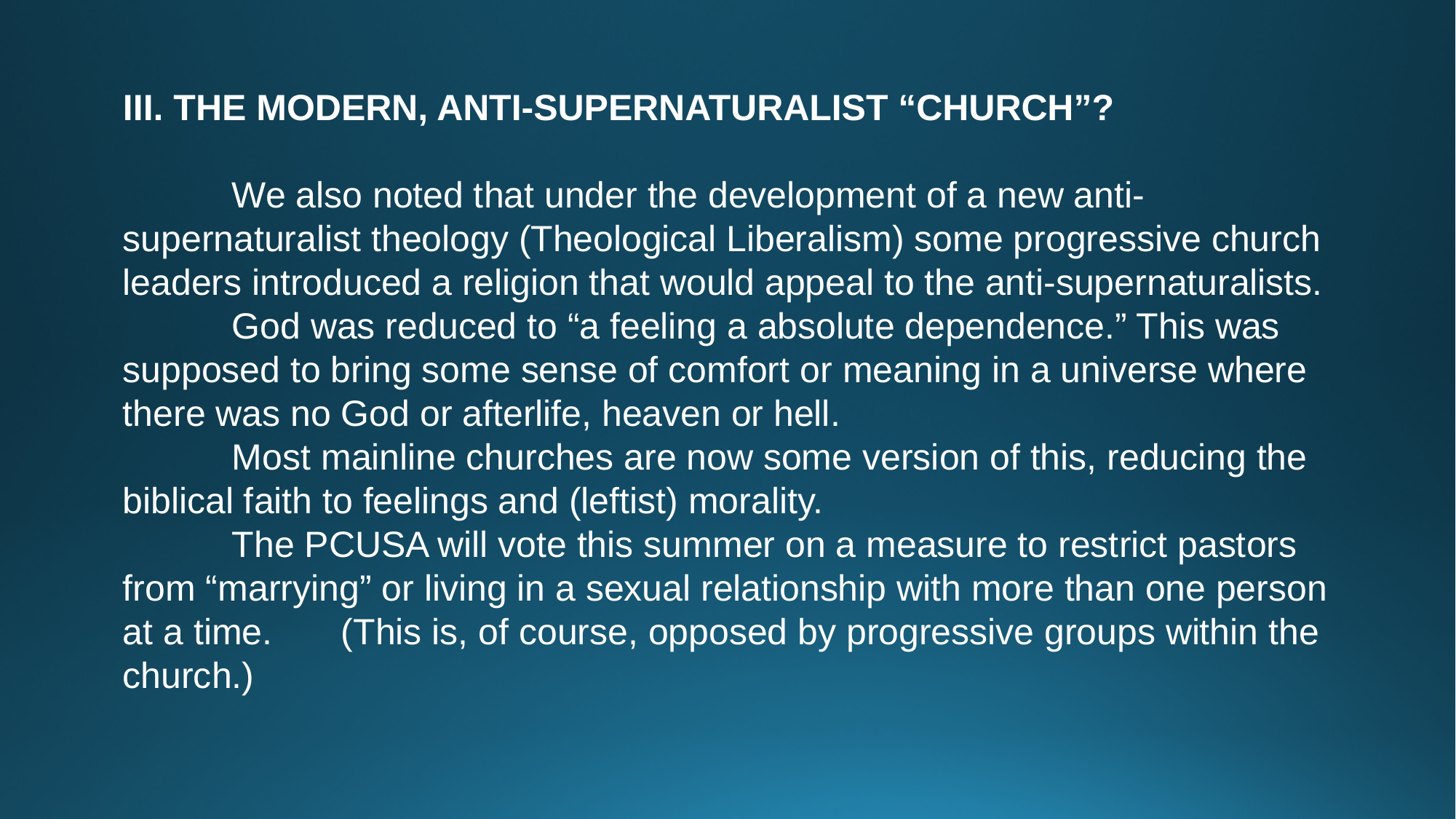

III. THE MODERN, ANTI-SUPERNATURALIST “CHURCH”?

	We also noted that under the development of a new anti-supernaturalist theology (Theological Liberalism) some progressive church leaders introduced a religion that would appeal to the anti-supernaturalists.
	God was reduced to “a feeling a absolute dependence.” This was supposed to bring some sense of comfort or meaning in a universe where there was no God or afterlife, heaven or hell.
	Most mainline churches are now some version of this, reducing the biblical faith to feelings and (leftist) morality.
	The PCUSA will vote this summer on a measure to restrict pastors from “marrying” or living in a sexual relationship with more than one person at a time. 	(This is, of course, opposed by progressive groups within the church.)